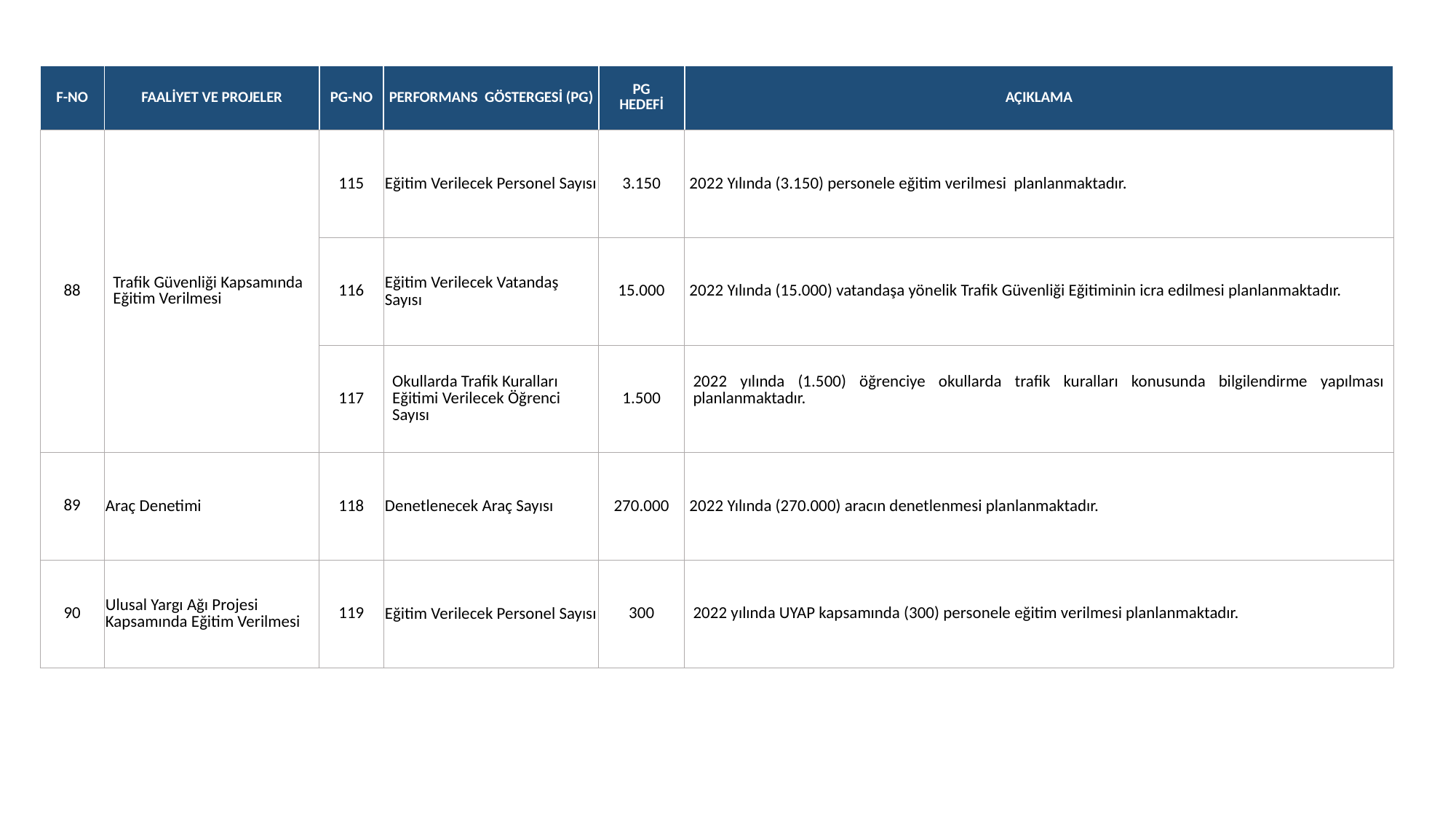

| F-NO | FAALİYET VE PROJELER | PG-NO | PERFORMANS GÖSTERGESİ (PG) | PG HEDEFİ | AÇIKLAMA |
| --- | --- | --- | --- | --- | --- |
| 88 | Trafik Güvenliği Kapsamında Eğitim Verilmesi | 115 | Eğitim Verilecek Personel Sayısı | 3.150 | 2022 Yılında (3.150) personele eğitim verilmesi planlanmaktadır. |
|  |  | 116 | Eğitim Verilecek Vatandaş Sayısı | 15.000 | 2022 Yılında (15.000) vatandaşa yönelik Trafik Güvenliği Eğitiminin icra edilmesi planlanmaktadır. |
|  |  | 117 | Okullarda Trafik Kuralları Eğitimi Verilecek Öğrenci Sayısı | 1.500 | 2022 yılında (1.500) öğrenciye okullarda trafik kuralları konusunda bilgilendirme yapılması planlanmaktadır. |
| 89 | Araç Denetimi | 118 | Denetlenecek Araç Sayısı | 270.000 | 2022 Yılında (270.000) aracın denetlenmesi planlanmaktadır. |
| 90 | Ulusal Yargı Ağı Projesi Kapsamında Eğitim Verilmesi | 119 | Eğitim Verilecek Personel Sayısı | 300 | 2022 yılında UYAP kapsamında (300) personele eğitim verilmesi planlanmaktadır. |